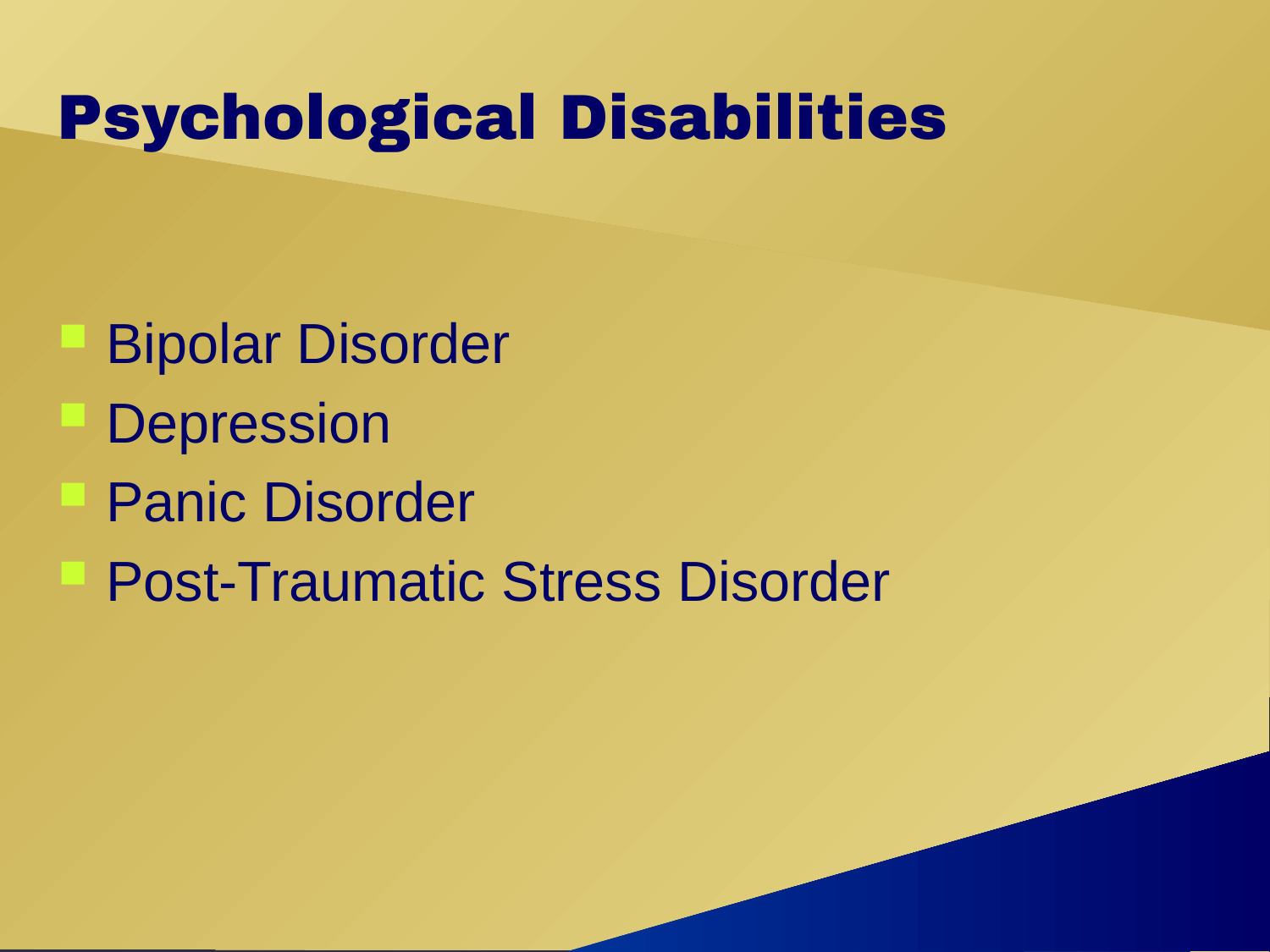

# Psychological Disabilities

Bipolar Disorder
Depression
Panic Disorder
Post-Traumatic Stress Disorder